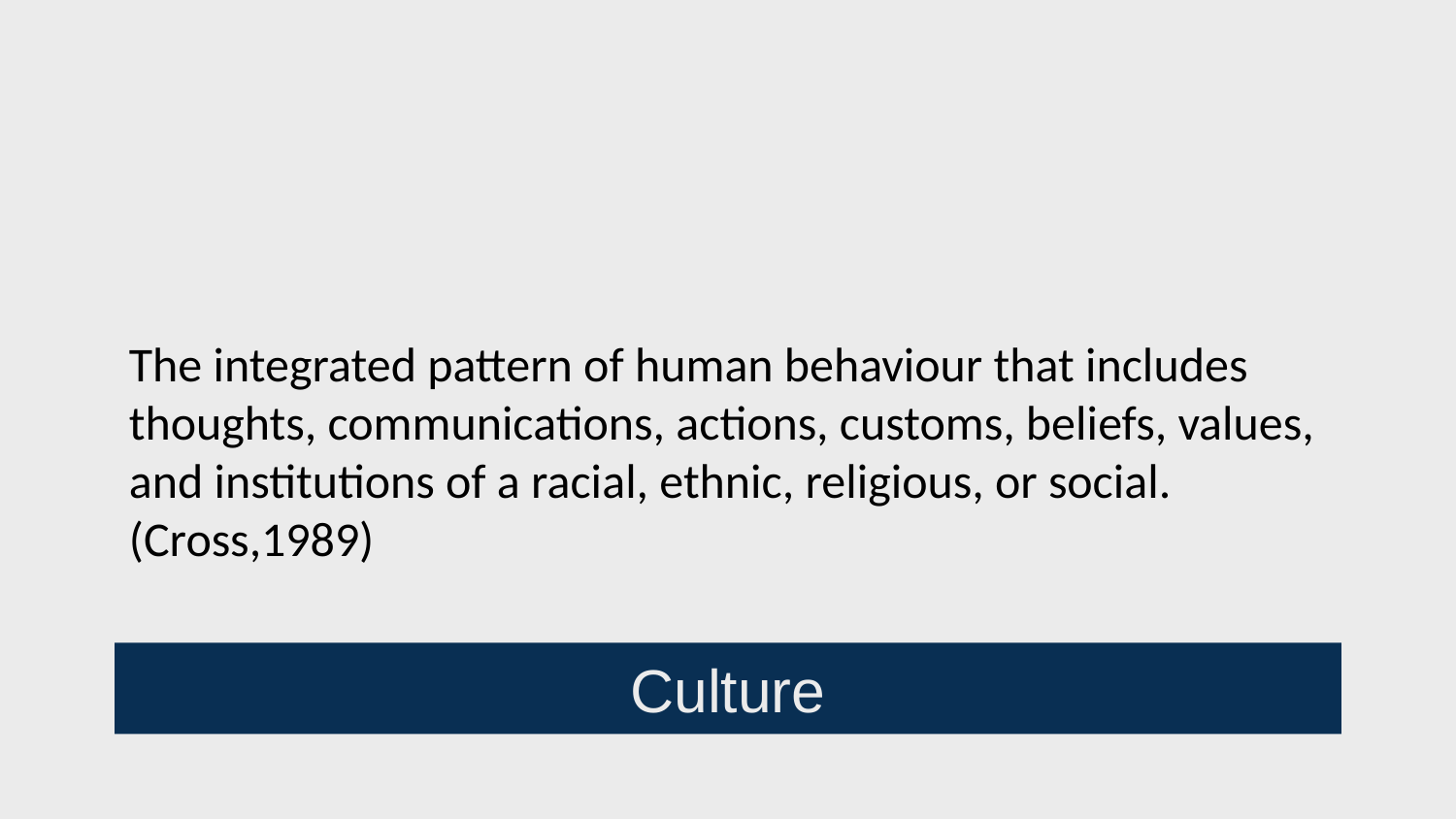

The integrated pattern of human behaviour that includes thoughts, communications, actions, customs, beliefs, values, and institutions of a racial, ethnic, religious, or social. (Cross,1989)
# Culture